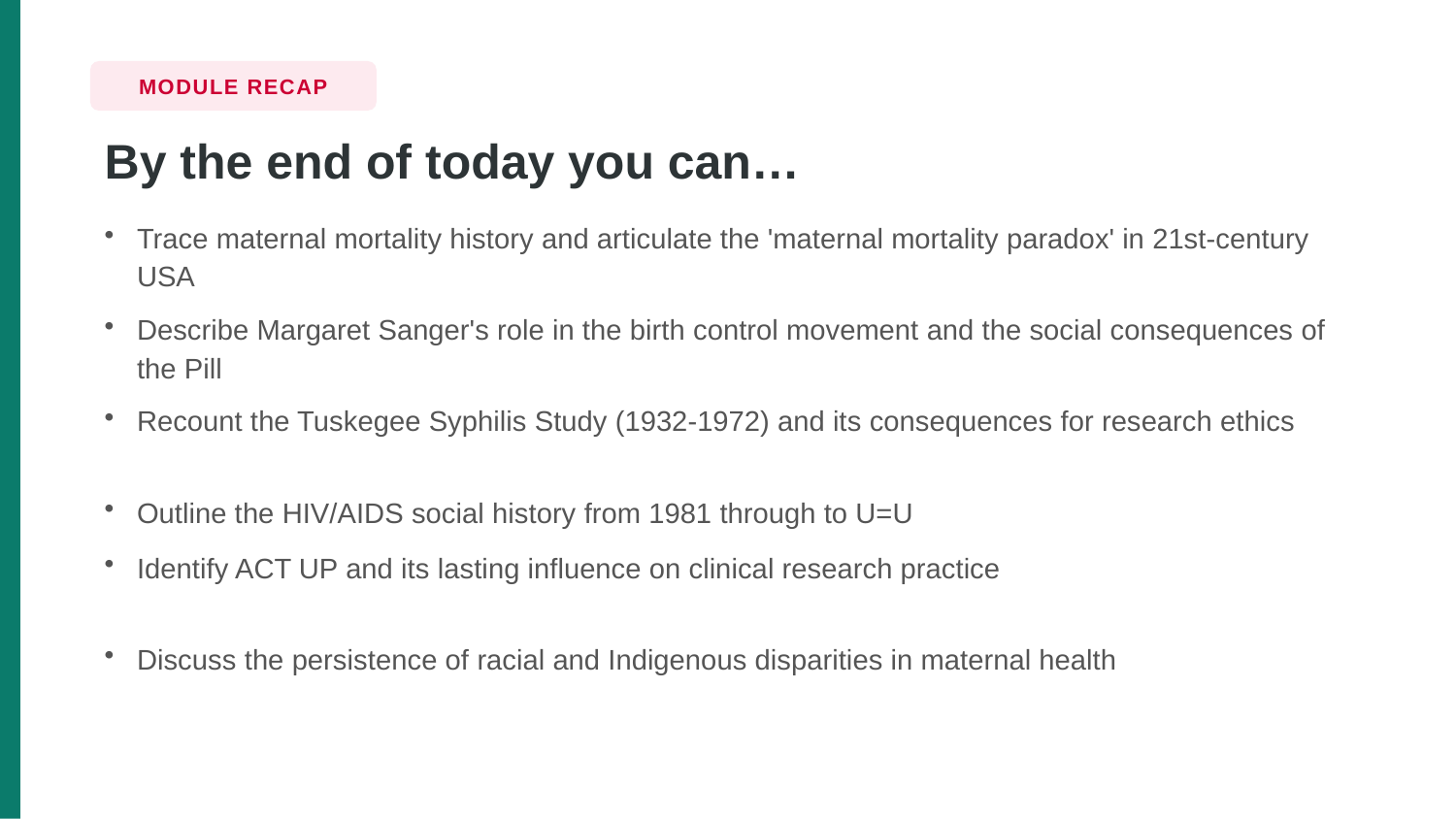

MODULE RECAP
By the end of today you can…
Trace maternal mortality history and articulate the 'maternal mortality paradox' in 21st-century USA
Describe Margaret Sanger's role in the birth control movement and the social consequences of the Pill
Recount the Tuskegee Syphilis Study (1932-1972) and its consequences for research ethics
Outline the HIV/AIDS social history from 1981 through to U=U
Identify ACT UP and its lasting influence on clinical research practice
Discuss the persistence of racial and Indigenous disparities in maternal health